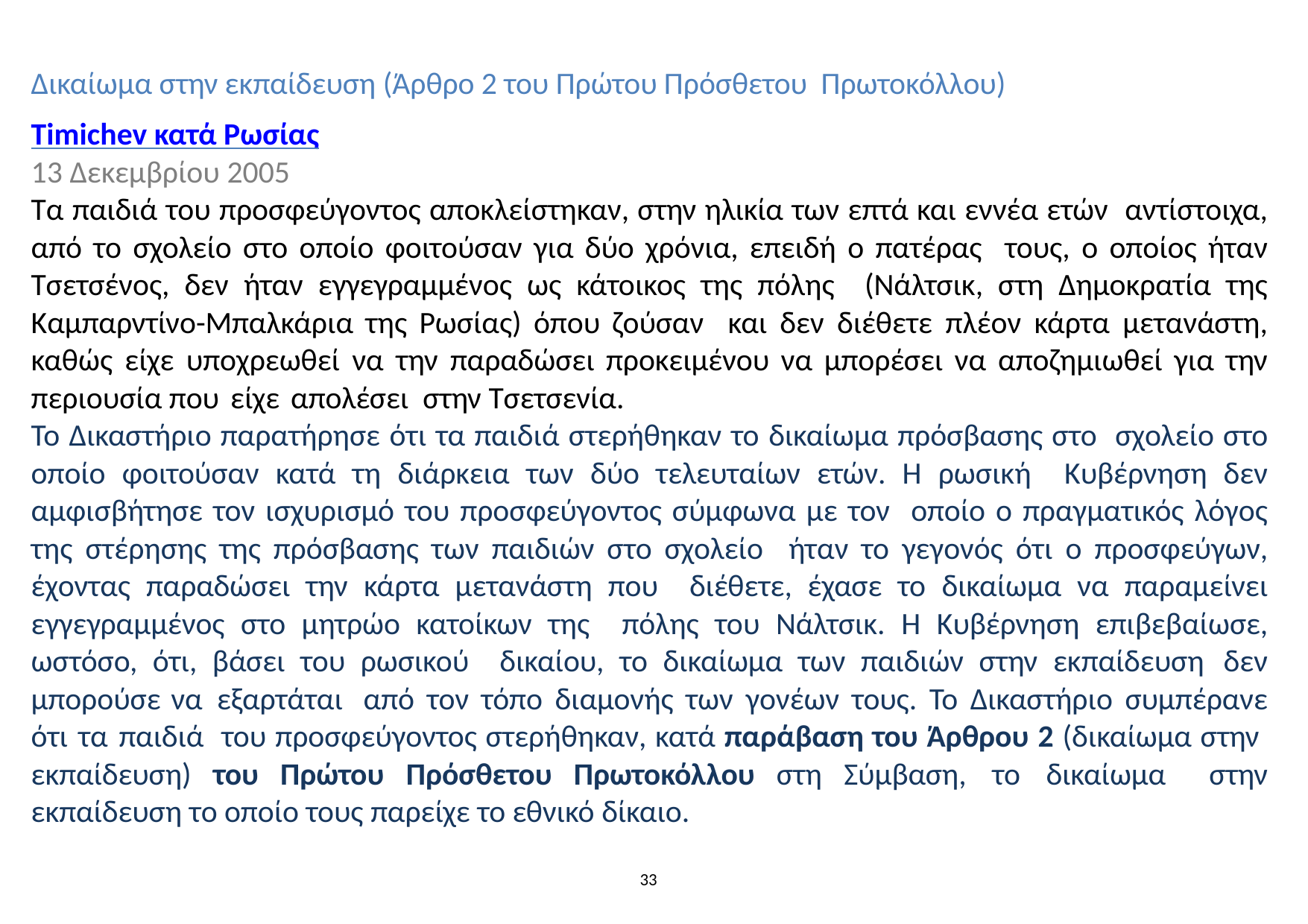

Δικαίωμα στην εκπαίδευση (Άρθρο 2 του Πρώτου Πρόσθετου  Πρωτοκόλλου)
Timichev κατά Ρωσίας
13 Δεκεμβρίου 2005
Τα παιδιά του προσφεύγοντος αποκλείστηκαν, στην ηλικία των επτά και εννέα ετών  αντίστοιχα, από το σχολείο στο οποίο φοιτούσαν για δύο χρόνια, επειδή ο πατέρας  τους, ο οποίος ήταν Τσετσένος, δεν ήταν εγγεγραμμένος ως κάτοικος της πόλης  (Νάλτσικ, στη Δημοκρατία της Καμπαρντίνο-Μπαλκάρια της Ρωσίας) όπου ζούσαν  και δεν διέθετε πλέον κάρτα μετανάστη, καθώς είχε υποχρεωθεί να την παραδώσει προκειμένου να μπορέσει να αποζημιωθεί για την περιουσία που είχε απολέσει  στην Τσετσενία.
Το Δικαστήριο παρατήρησε ότι τα παιδιά στερήθηκαν το δικαίωμα πρόσβασης στο  σχολείο στο οποίο φοιτούσαν κατά τη διάρκεια των δύο τελευταίων ετών. Η ρωσική  Κυβέρνηση δεν αμφισβήτησε τον ισχυρισμό του προσφεύγοντος σύμφωνα με τον  οποίο ο πραγματικός λόγος της στέρησης της πρόσβασης των παιδιών στο σχολείο  ήταν το γεγονός ότι ο προσφεύγων, έχοντας παραδώσει την κάρτα μετανάστη που  διέθετε, έχασε το δικαίωμα να παραμείνει εγγεγραμμένος στο μητρώο κατοίκων της  πόλης του Νάλτσικ. Η Κυβέρνηση επιβεβαίωσε, ωστόσο, ότι, βάσει του ρωσικού  δικαίου, το δικαίωμα των παιδιών στην εκπαίδευση δεν μπορούσε να εξαρτάται  από τον τόπο διαμονής των γονέων τους. Το Δικαστήριο συμπέρανε ότι τα παιδιά  του προσφεύγοντος στερήθηκαν, κατά παράβαση του Άρθρου 2 (δικαίωμα στην  εκπαίδευση) του Πρώτου Πρόσθετου Πρωτοκόλλου στη Σύμβαση, το δικαίωμα  στην εκπαίδευση το οποίο τους παρείχε το εθνικό δίκαιο.

33